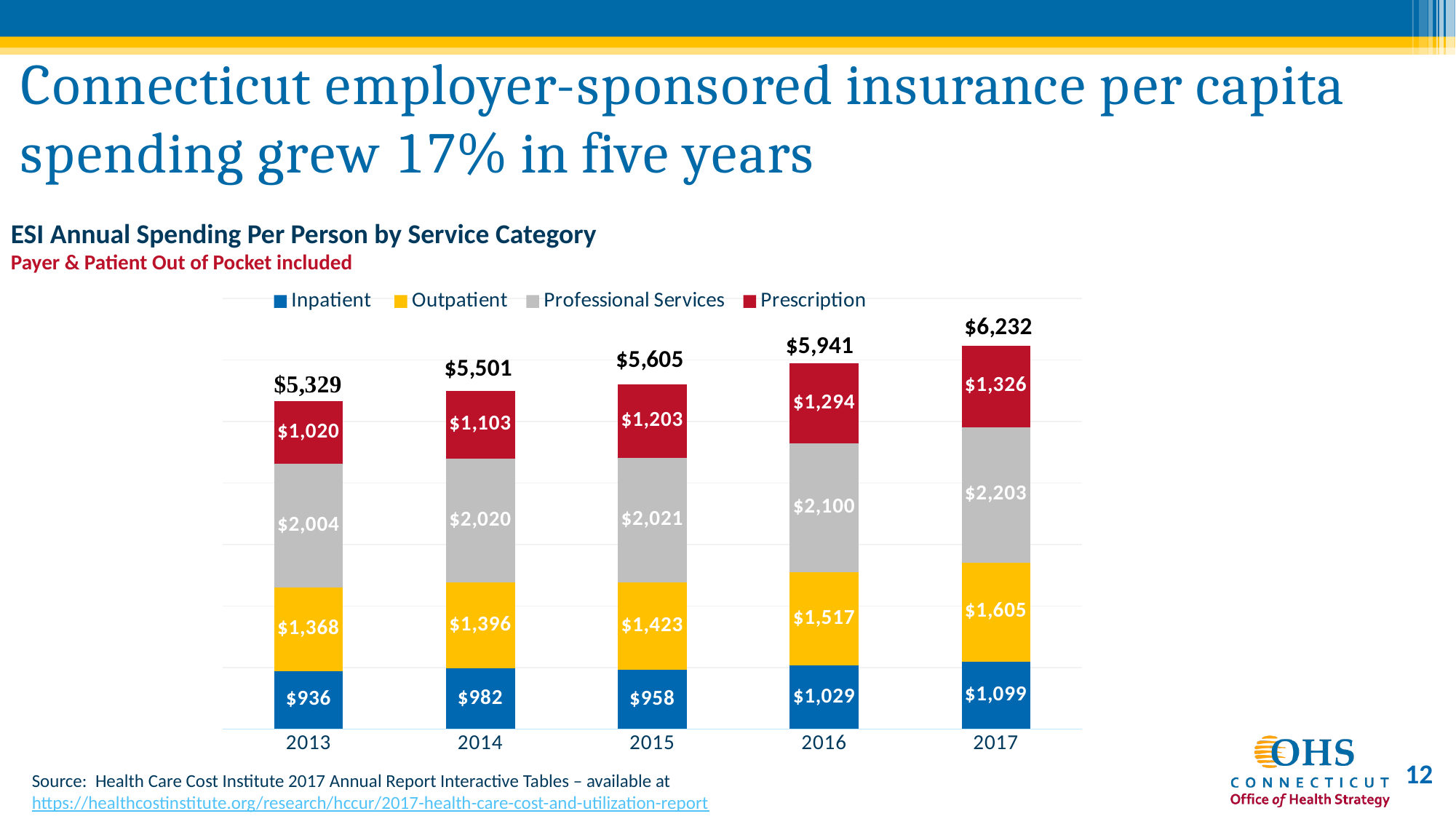

# Connecticut employer-sponsored insurance per capita spending grew 17% in five years
ESI Annual Spending Per Person by Service Category
Payer & Patient Out of Pocket included

### Chart

| Category | Inpatient  | Outpatient | Professional Services | Prescription |
|---|---|---|---|---|
| 2013 | 936.0 | 1368.0 | 2004.0 | 1020.0 |
| 2014 | 982.0 | 1396.0 | 2020.0 | 1103.0 |
| 2015 | 958.0 | 1423.0 | 2021.0 | 1203.0 |
| 2016 | 1029.0 | 1517.0 | 2100.0 | 1294.0 |
| 2017 | 1099.0 | 1605.0 | 2203.0 | 1326.0 |
12
Source:  Health Care Cost Institute 2017 Annual Report Interactive Tables – available at https://healthcostinstitute.org/research/hccur/2017-health-care-cost-and-utilization-report